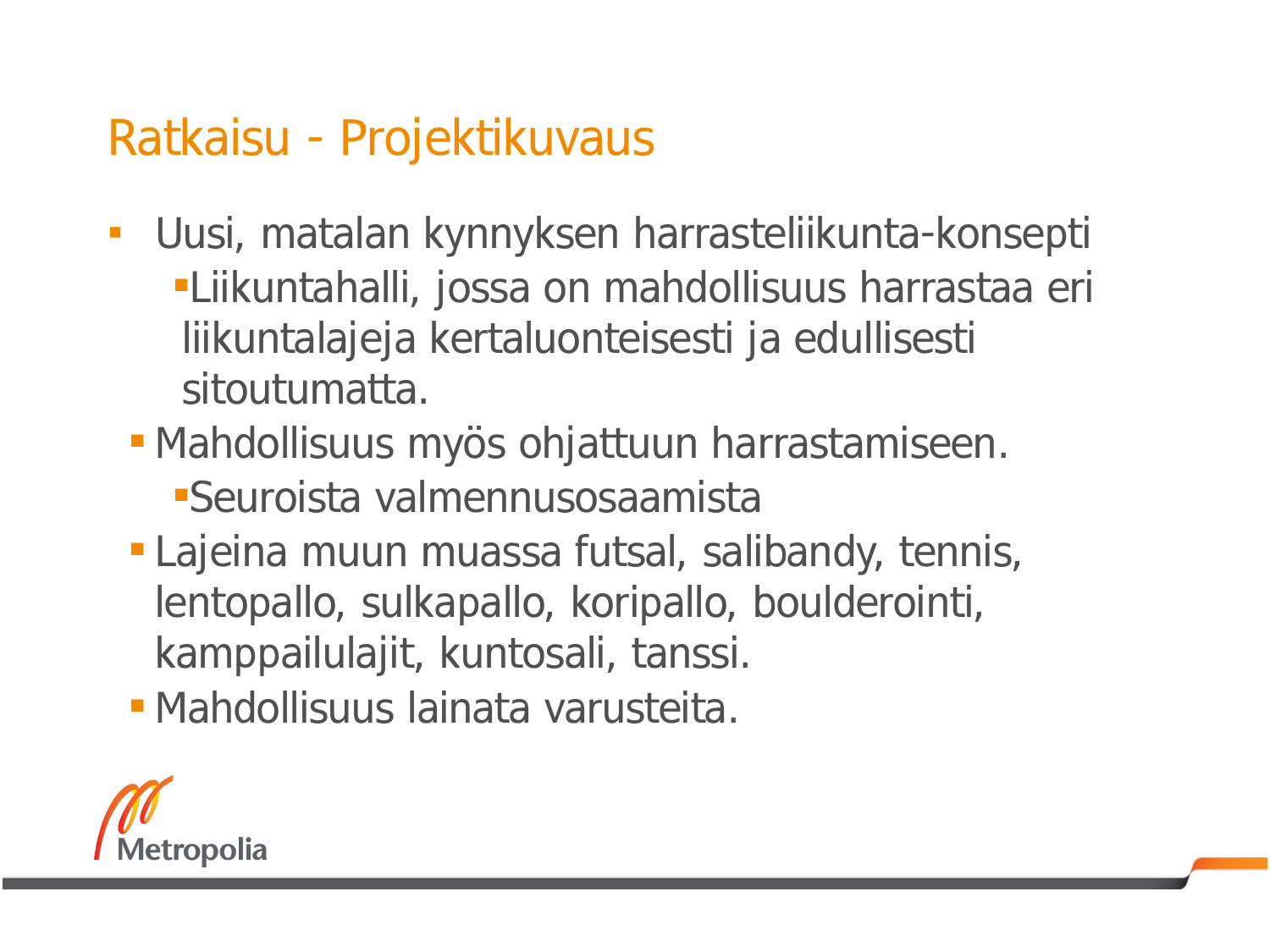

# Ratkaisu - Projektikuvaus
Uusi, matalan kynnyksen harrasteliikunta-konsepti
Liikuntahalli, jossa on mahdollisuus harrastaa eri liikuntalajeja kertaluonteisesti ja edullisesti sitoutumatta.
Mahdollisuus myös ohjattuun harrastamiseen.
Seuroista valmennusosaamista
Lajeina muun muassa futsal, salibandy, tennis, lentopallo, sulkapallo, koripallo, boulderointi, kamppailulajit, kuntosali, tanssi.
Mahdollisuus lainata varusteita.